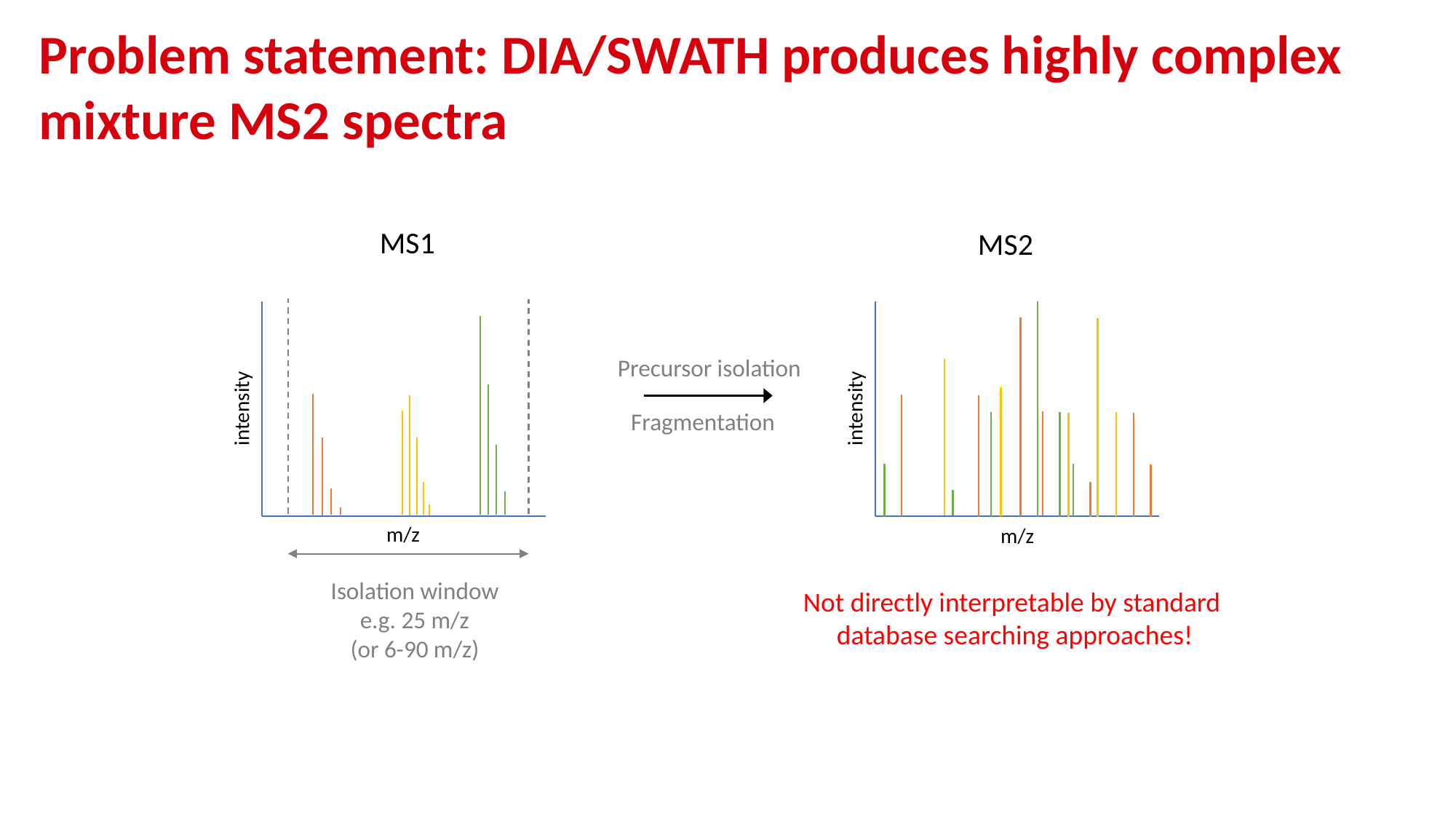

Problem statement: DIA/SWATH produces highly complex mixture MS2 spectra
MS1
MS2
Precursor isolation
intensity
intensity
Fragmentation
m/z
m/z
Isolation window
e.g. 25 m/z
(or 6-90 m/z)
Not directly interpretable by standard
database searching approaches!